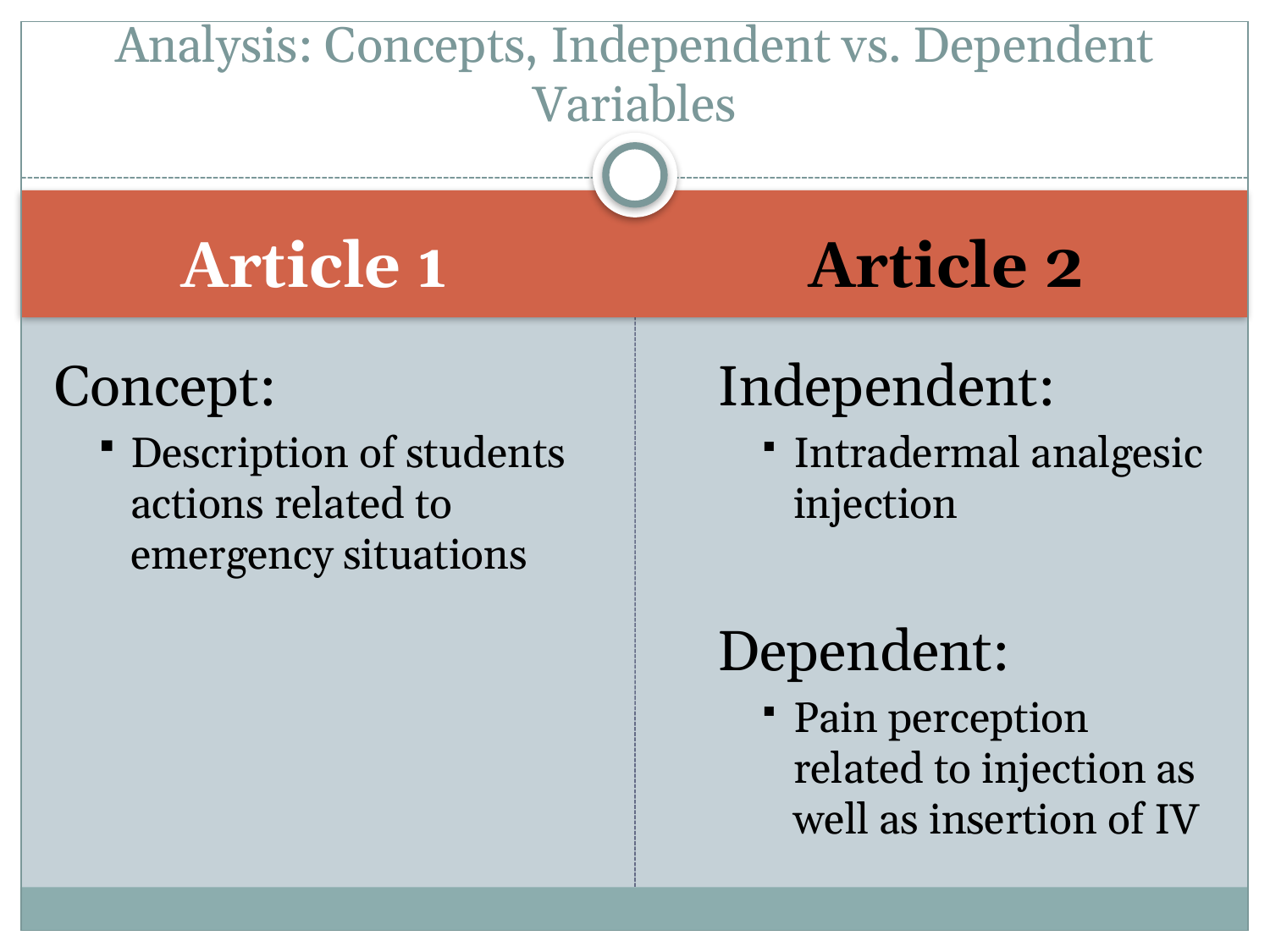

# Analysis: Concepts, Independent vs. Dependent Variables
Article 1
Article 2
Concept:
Description of students actions related to emergency situations

Independent:
Intradermal analgesic injection

Dependent:
Pain perception related to injection as well as insertion of IV